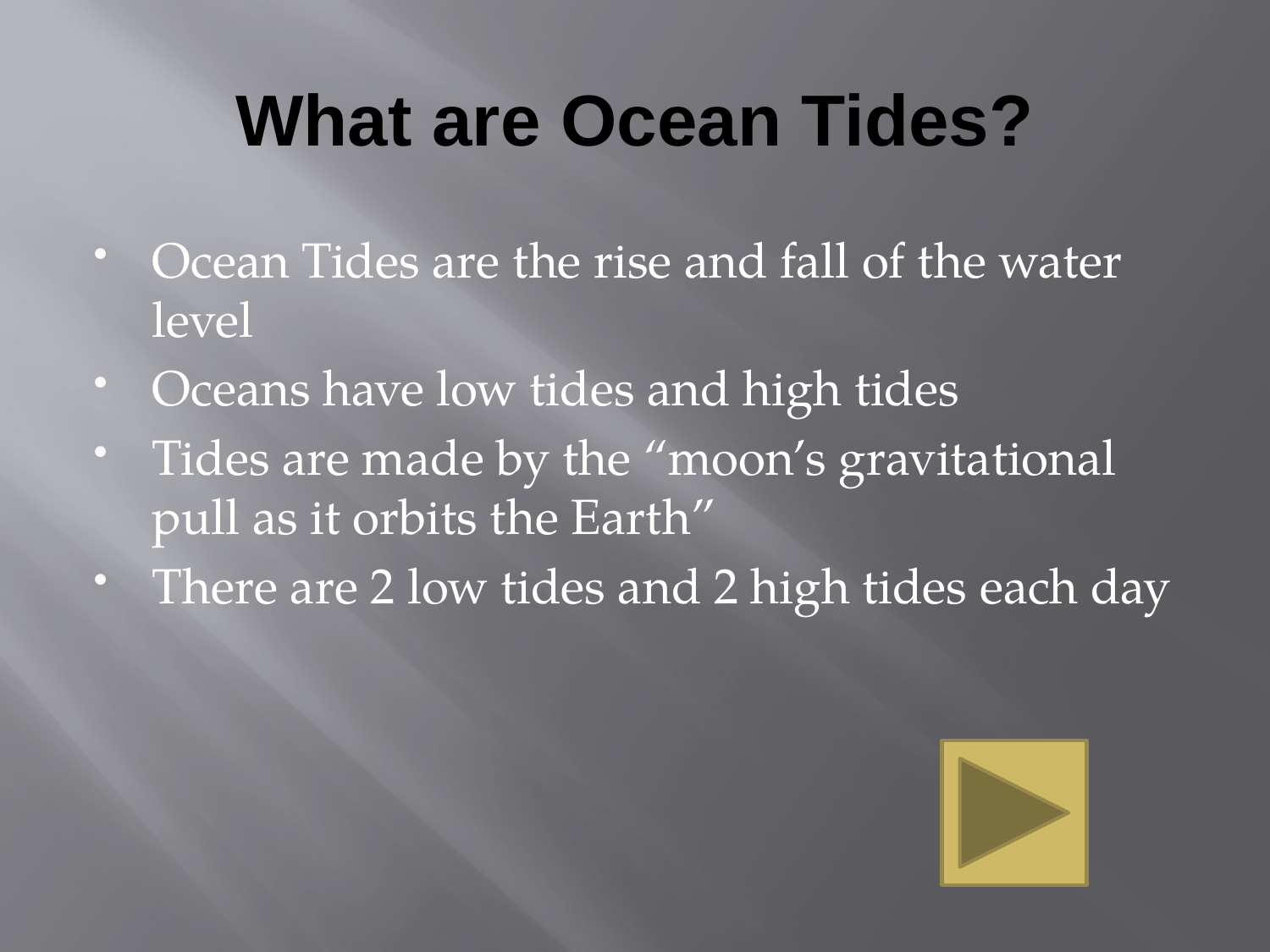

# What are Ocean Tides?
Ocean Tides are the rise and fall of the water level
Oceans have low tides and high tides
Tides are made by the “moon’s gravitational pull as it orbits the Earth”
There are 2 low tides and 2 high tides each day